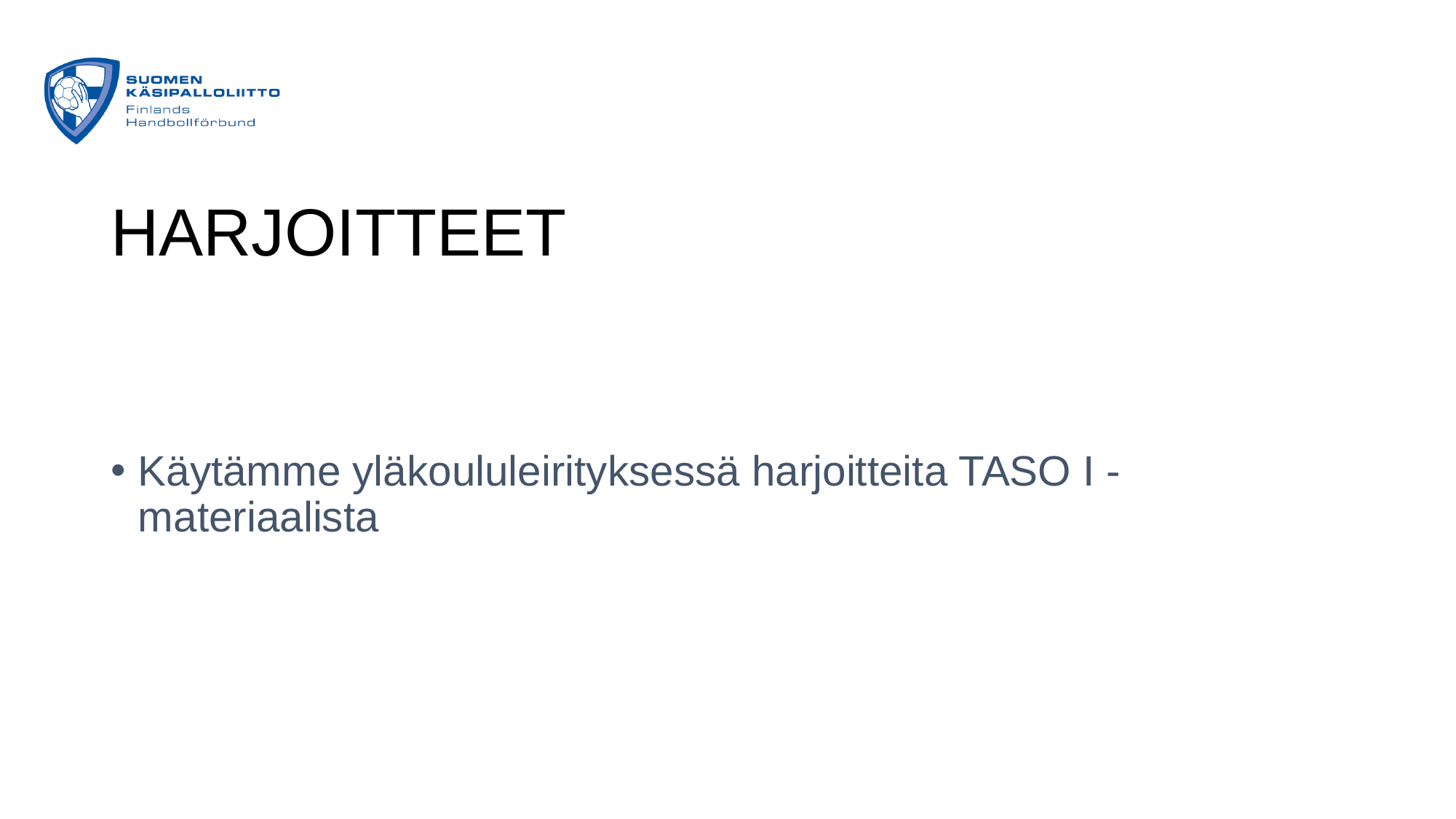

# HARJOITTEET

Käytämme yläkoululeirityksessä harjoitteita TASO I -materiaalista